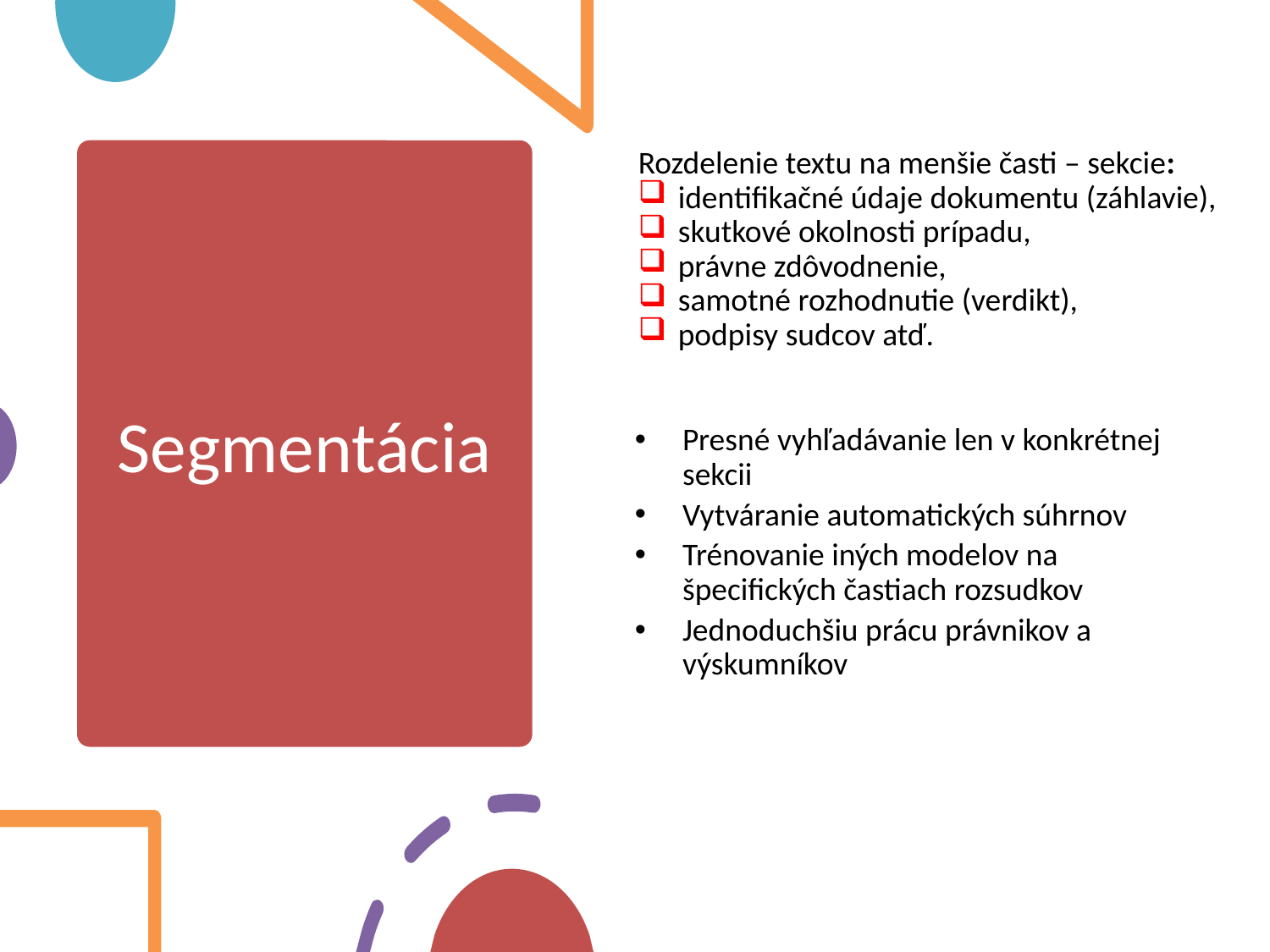

Rozdelenie textu na menšie časti – sekcie:
identifikačné údaje dokumentu (záhlavie),
skutkové okolnosti prípadu,
právne zdôvodnenie,
samotné rozhodnutie (verdikt),
podpisy sudcov atď.

# Segmentácia

Presné vyhľadávanie len v konkrétnej sekcii
Vytváranie automatických súhrnov
Trénovanie iných modelov na špecifických častiach rozsudkov
Jednoduchšiu prácu právnikov a výskumníkov